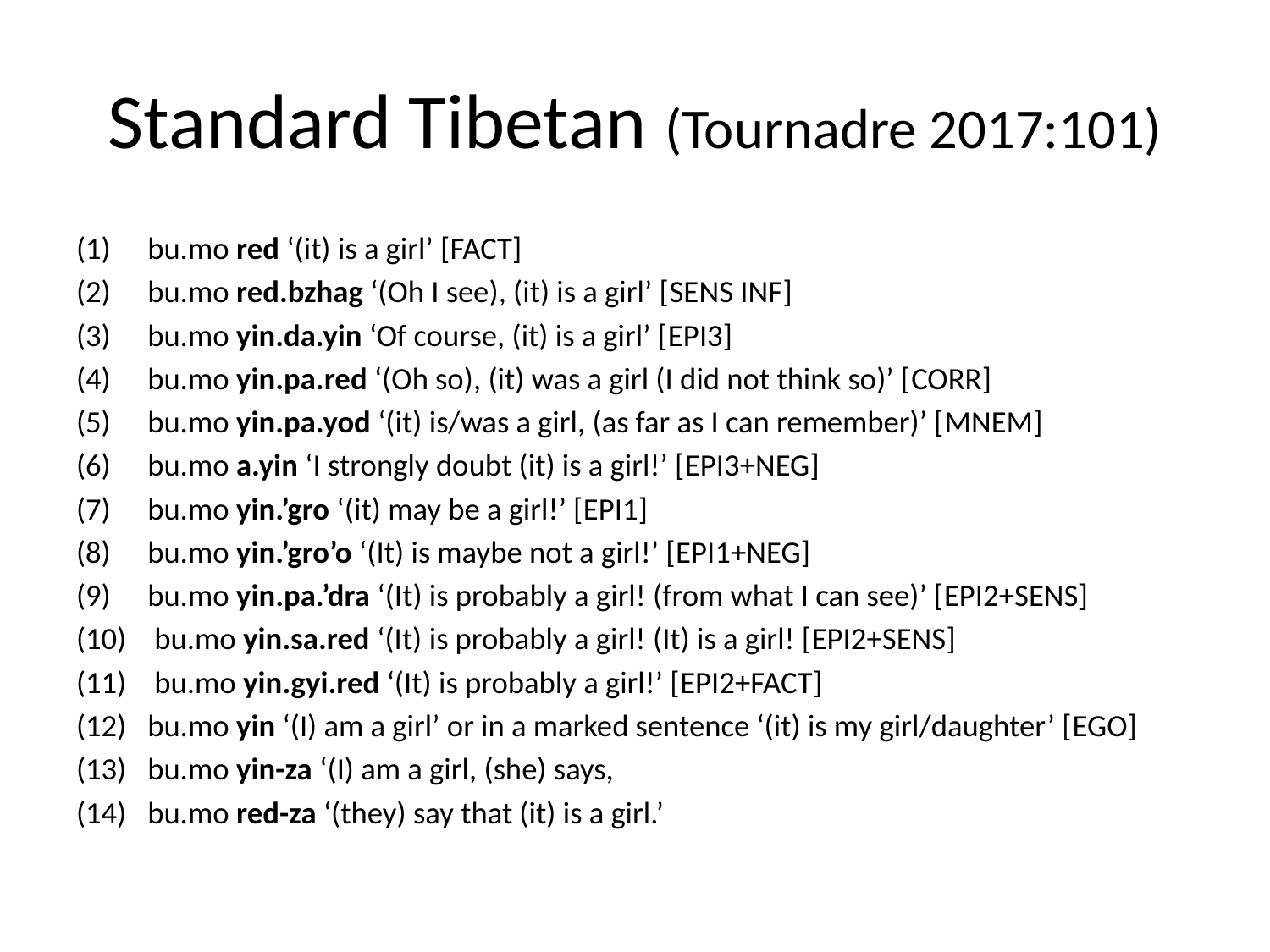

# Standard Tibetan (Tournadre 2017:101)
bu.mo red ‘(it) is a girl’ [fact]
bu.mo red.bzhag ‘(Oh I see), (it) is a girl’ [sens inf]
bu.mo yin.da.yin ‘Of course, (it) is a girl’ [epi3]
bu.mo yin.pa.red ‘(Oh so), (it) was a girl (I did not think so)’ [corr]
bu.mo yin.pa.yod ‘(it) is/was a girl, (as far as I can remember)’ [mnem]
bu.mo a.yin ‘I strongly doubt (it) is a girl!’ [epi3+neg]
bu.mo yin.’gro ‘(it) may be a girl!’ [epi1]
bu.mo yin.’gro’o ‘(It) is maybe not a girl!’ [epi1+neg]
bu.mo yin.pa.’dra ‘(It) is probably a girl! (from what I can see)’ [epi2+sens]
 bu.mo yin.sa.red ‘(It) is probably a girl! (It) is a girl! [epi2+sens]
 bu.mo yin.gyi.red ‘(It) is probably a girl!’ [epi2+fact]
bu.mo yin ‘(I) am a girl’ or in a marked sentence ‘(it) is my girl/daughter’ [ego]
bu.mo yin-za ‘(I) am a girl, (she) says,
bu.mo red-za ‘(they) say that (it) is a girl.’